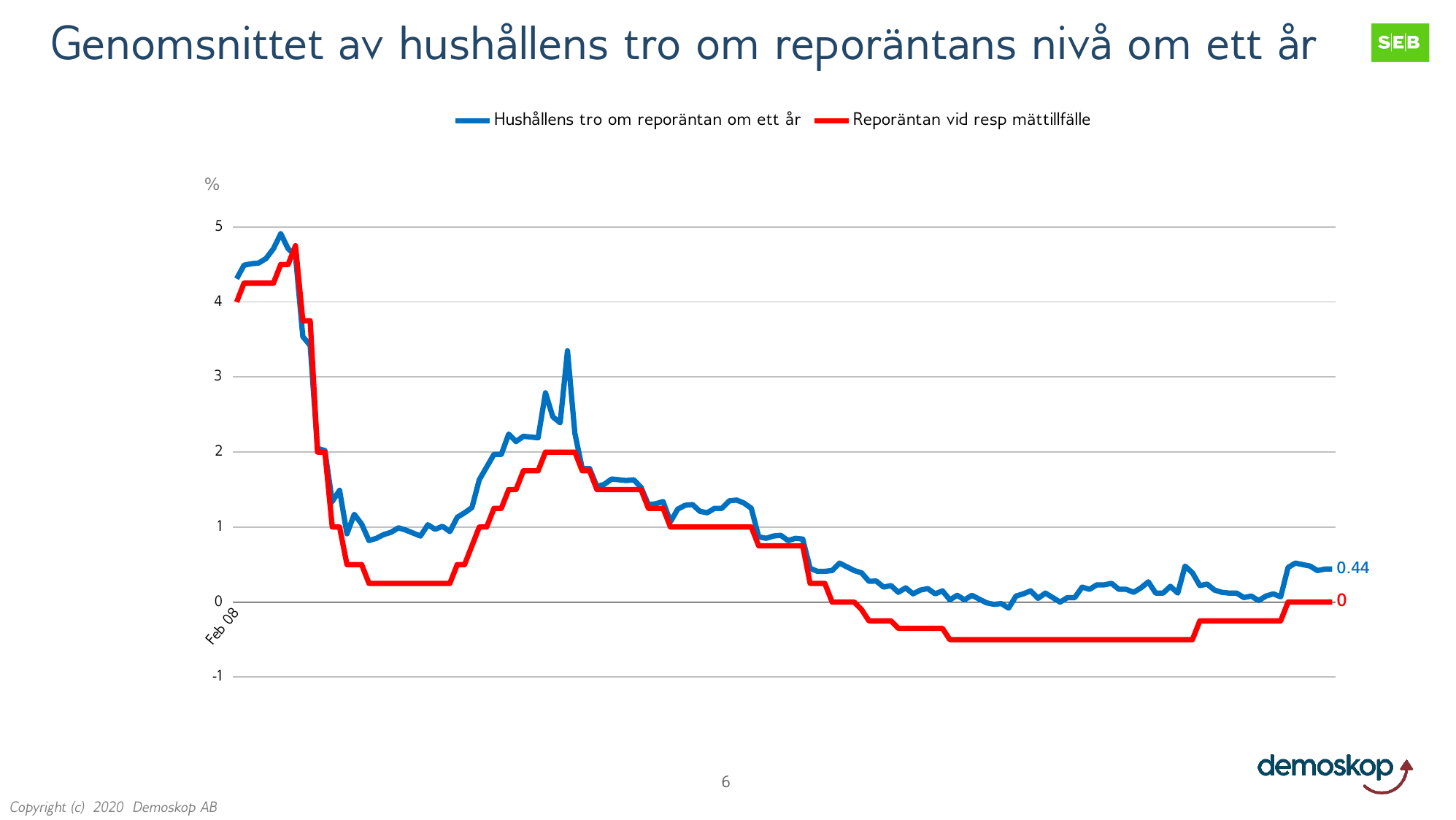

Genomsnittet av hushållens tro om reporäntans nivå om ett år

### Chart

| Category | Hushållens tro om reporäntan om ett år | Reporäntan vid resp mättillfälle |
|---|---|---|
|  Feb 08 | 4.31 | 4.0 |
|  | 4.49 | 4.25 |
|  Apr 08 | 4.51 | 4.25 |
|  | 4.52 | 4.25 |
|  | 4.58 | 4.25 |
|  Juli 08 | 4.71 | 4.25 |
|  | 4.91 | 4.5 |
|  | 4.71 | 4.5 |
|  Okt 08 | 4.62 | 4.75 |
|  | 3.54 | 3.75 |
|  | 3.42 | 3.75 |
|  Jan 09 | 2.05 | 2.0 |
|  | 2.02 | 2.0 |
|  | 1.34 | 1.0 |
|  Apr 09 | 1.49 | 1.0 |
|  | 0.91 | 0.5 |
|  | 1.17 | 0.5 |
|  Juli 09 | 1.04 | 0.5 |
|  | 0.82 | 0.25 |
|  | 0.85 | 0.25 |
|  Okt 09 | 0.9 | 0.25 |
|  | 0.93 | 0.25 |
|  | 0.99 | 0.25 |
|  Jan 10 | 0.96 | 0.25 |
|  | 0.92 | 0.25 |
|  | 0.88 | 0.25 |
|  April 10 | 1.03 | 0.25 |
|  | 0.97 | 0.25 |
|  | 1.01 | 0.25 |
|  Juli 10  | 0.94 | 0.25 |
|  | 1.13 | 0.5 |
|  | 1.19 | 0.5 |
|  Okt 10 | 1.26 | 0.75 |
|  | 1.63 | 1.0 |
|  | 1.8 | 1.0 |
|  Jan 11 | 1.97 | 1.25 |
|  | 1.97 | 1.25 |
|  | 2.24 | 1.5 |
|  April 11 | 2.14 | 1.5 |
|  | 2.21 | 1.75 |
|  | 2.2 | 1.75 |
|  Juli 11 | 2.19 | 1.75 |
|  | 2.79 | 2.0 |
|  | 2.47 | 2.0 |
|  Okt 11 | 2.39 | 2.0 |
|  | 3.35 | 2.0 |
|  | 2.25 | 2.0 |
|  Jan 12 | 1.78 | 1.75 |
|  | 1.78 | 1.75 |
|  | 1.54 | 1.5 |
|  April 12  | 1.57 | 1.5 |
|  | 1.64 | 1.5 |
|  | 1.63 | 1.5 |
|  Juli 12 | 1.62 | 1.5 |
|  | 1.63 | 1.5 |
|  | 1.53 | 1.5 |
|  Okt 12 | 1.3 | 1.25 |
|  | 1.31 | 1.25 |
|  | 1.34 | 1.25 |
|  Jan 13 | 1.07 | 1.0 |
|  | 1.24 | 1.0 |
|  | 1.29 | 1.0 |
|  April 13 | 1.3 | 1.0 |
|  | 1.21 | 1.0 |
|  | 1.19 | 1.0 |
|  Juli 13 | 1.25 | 1.0 |
|  | 1.25 | 1.0 |
|  | 1.35 | 1.0 |
|  Okt 13 | 1.36 | 1.0 |
|  | 1.32 | 1.0 |
|  | 1.25 | 1.0 |
|  Jan 14 | 0.87 | 0.75 |
|  | 0.85 | 0.75 |
|  | 0.88 | 0.75 |
|  April 14 | 0.89 | 0.75 |
|  | 0.82 | 0.75 |
|  | 0.85 | 0.75 |
|  Juli 14 | 0.84 | 0.75 |
|  | 0.45 | 0.25 |
|  | 0.41 | 0.25 |
|  Okt 14 | 0.41 | 0.25 |
|  | 0.42 | 0.0 |
|  | 0.52 | 0.0 |
|  Jan 15 | 0.47 | 0.0 |
|  | 0.42 | 0.0 |
|  | 0.39 | -0.1 |
|  April 15 | 0.2773451694 | -0.25 |
|  | 0.28 | -0.25 |
|  | 0.2 | -0.25 |
|  Juli 15 | 0.22 | -0.25 |
|  | 0.13 | -0.35 |
|  | 0.19 | -0.35 |
|  Okt 15 | 0.11 | -0.35 |
|  | 0.16 | -0.35 |
|  | 0.18 | -0.35 |
|  Jan 16 | 0.11 | -0.35 |
|  | 0.15 | -0.35 |
|  | 0.03 | -0.5 |
|  April 16 | 0.09 | -0.5 |
|  | 0.03 | -0.5 |
|  | 0.09 | -0.5 |
|  Juli 16 | 0.04 | -0.5 |
|  | -0.01 | -0.5 |
|  | -0.03 | -0.5 |
|  Okt 16 | -0.02 | -0.5 |
|  | -0.08 | -0.5 |
|  | 0.08 | -0.5 |
|  Jan 17  | 0.11 | -0.5 |
|  | 0.15 | -0.5 |
|  | 0.05 | -0.5 |
|  April 17 | 0.12 | -0.5 |
|  | 0.06 | -0.5 |
|  | 0.0 | -0.5 |
|  Juli 17 | 0.06 | -0.5 |
|  | 0.06 | -0.5 |
|  | 0.2 | -0.5 |
|  Okt 17 | 0.17 | -0.5 |
|  | 0.23 | -0.5 |
|  | 0.23 | -0.5 |
|  Jan 18 | 0.25 | -0.5 |
|  | 0.17 | -0.5 |
|  | 0.17 | -0.5 |
|  April 18 | 0.13 | -0.5 |
|  | 0.19 | -0.5 |
|  | 0.27 | -0.5 |
|  Juli 18 | 0.12 | -0.5 |
|  | 0.12 | -0.5 |
|  | 0.21 | -0.5 |
|  Okt 18 | 0.12 | -0.5 |
|  | 0.48 | -0.5 |
|  | 0.39 | -0.5 |
|  Jan 19 | 0.22 | -0.25 |
|  | 0.24 | -0.25 |
|  | 0.16 | -0.25 |
|  April 19 | 0.13 | -0.25 |
|  | 0.12 | -0.25 |
|  | 0.12 | -0.25 |
|  Juli 19 | 0.06 | -0.25 |
|  | 0.08 | -0.25 |
|  | 0.02 | -0.25 |
|  Okt 19 | 0.08 | -0.25 |
|  | 0.11 | -0.25 |
|  | 0.07 | -0.25 |
|  Jan 20 | 0.46 | 0.0 |
|  | 0.52 | 0.0 |
|  | 0.5 | 0.0 |
|  April 20 | 0.48 | 0.0 |
|  | 0.42 | 0.0 |
|  | 0.44 | 0.0 |
|  Juli 20 | 0.44 | 0.0 |
%
6